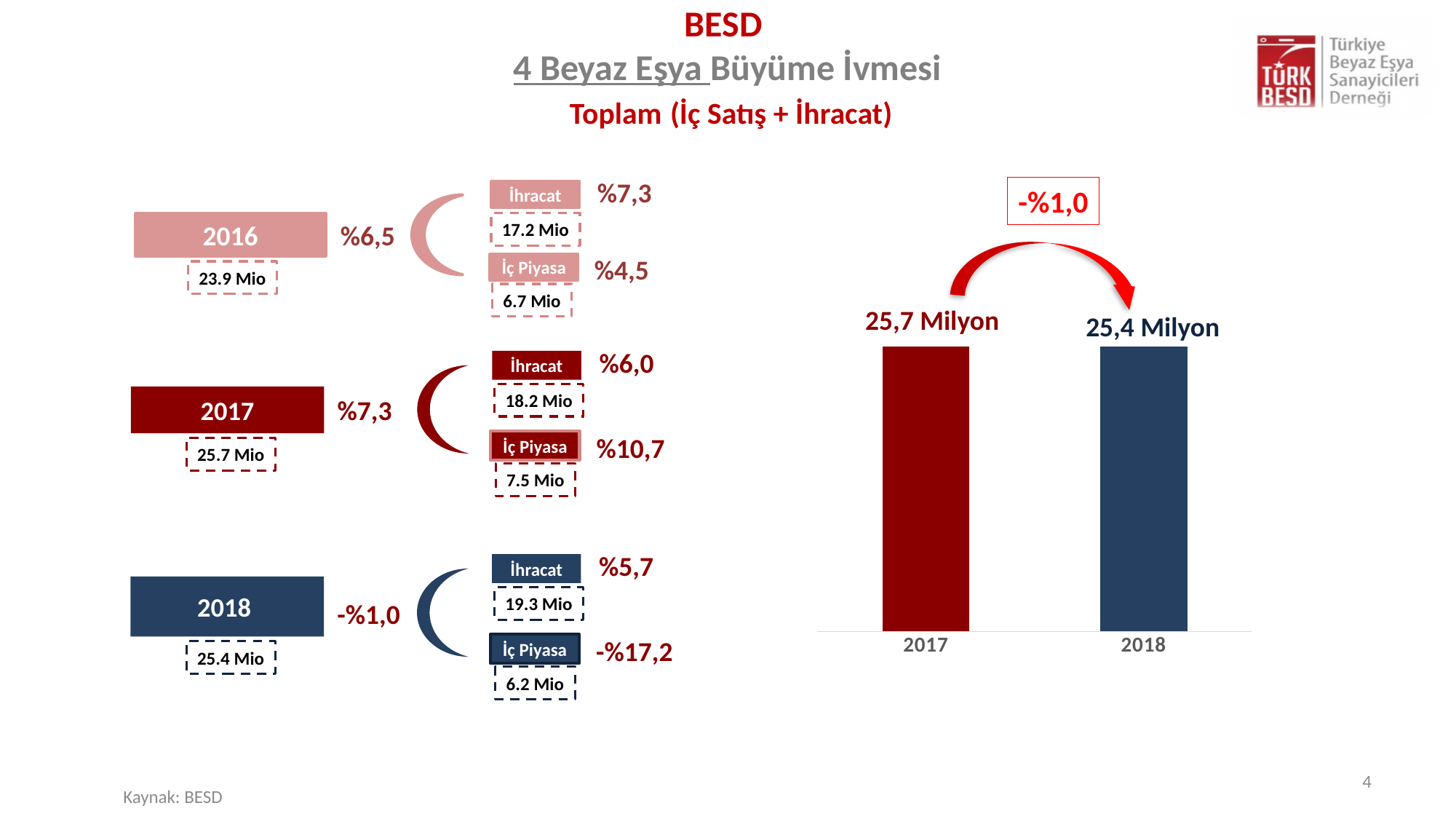

# BESD 4 Beyaz Eşya Büyüme İvmesi Toplam (İç Satış + İhracat)
%7,3
İhracat

%6,5
2016
%4,5
İç Piyasa
-%1,0
17.2 Mio

23.9 Mio
6.7 Mio
25,7 Milyon
25,4 Milyon

### Chart

| Category | İçsatış+İhracat |
|---|---|
| 2017 | 25.695335 |
| 2018 | 25.44767 |
%6,0
İhracat

2017
%7,3
%10,7
İç Piyasa
18.2 Mio
25.7 Mio
7.5 Mio
%5,7
İhracat

2018
-%1,0
-%17,2
İç Piyasa
19.3 Mio
25.4 Mio
6.2 Mio
4
Kaynak: BESD